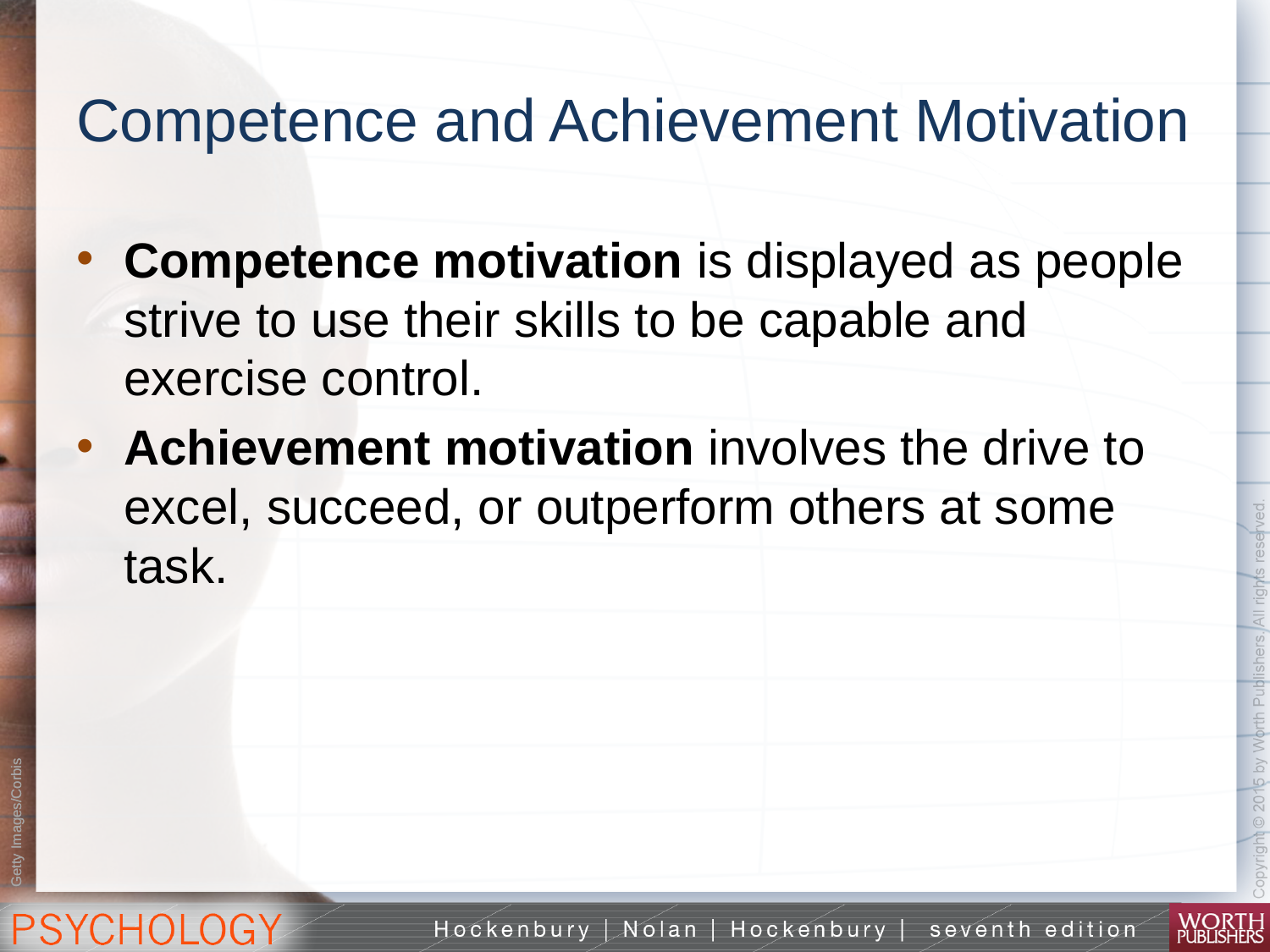

# Competence and Achievement Motivation
Competence motivation is displayed as people strive to use their skills to be capable and exercise control.
Achievement motivation involves the drive to excel, succeed, or outperform others at some task.